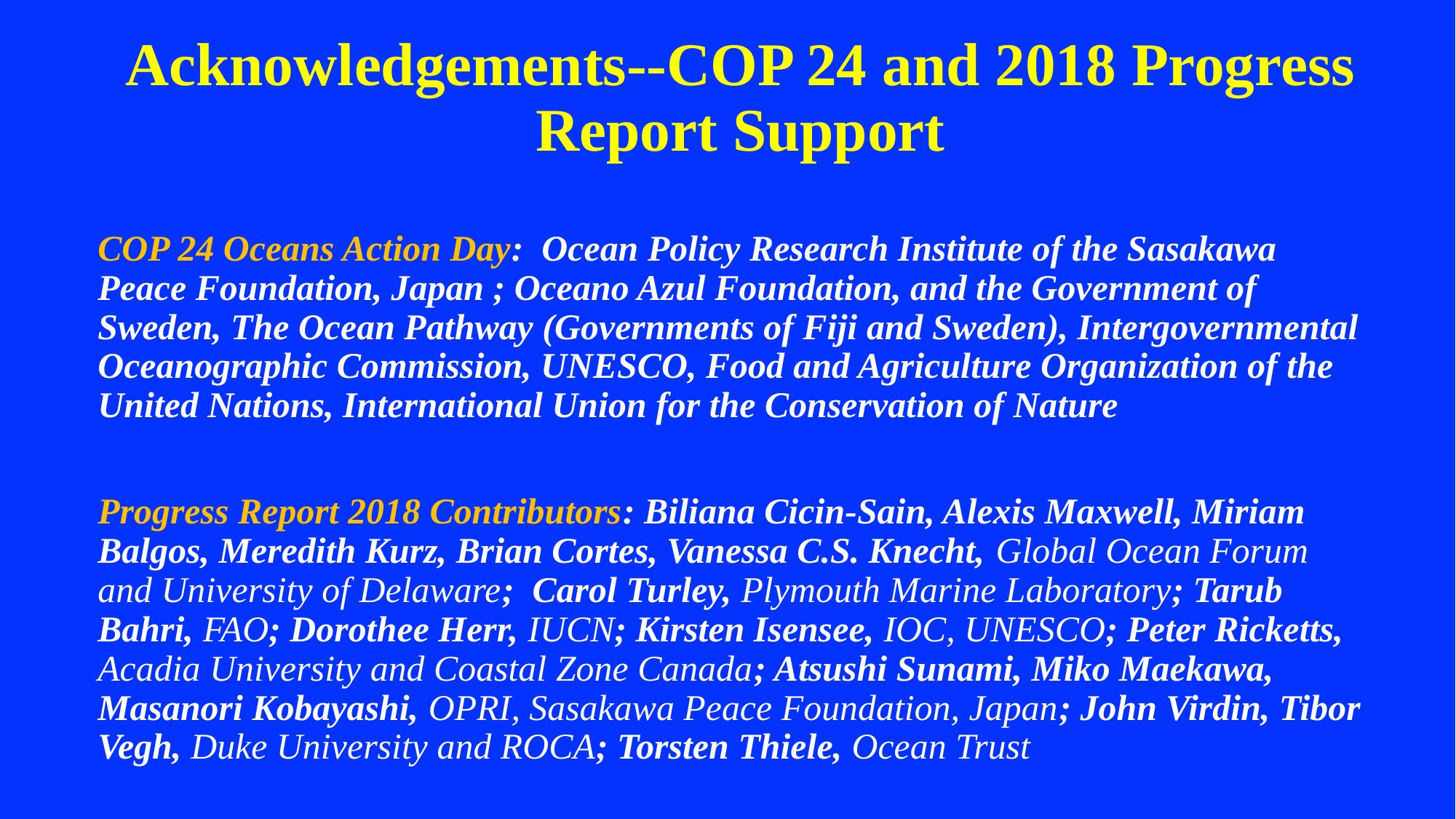

# Acknowledgements--COP 24 and 2018 Progress Report Support

COP 24 Oceans Action Day:  Ocean Policy Research Institute of the Sasakawa Peace Foundation, Japan ; Oceano Azul Foundation, and the Government of Sweden, The Ocean Pathway (Governments of Fiji and Sweden), Intergovernmental Oceanographic Commission, UNESCO, Food and Agriculture Organization of the United Nations, International Union for the Conservation of Nature

Progress Report 2018 Contributors: Biliana Cicin-Sain, Alexis Maxwell, Miriam Balgos, Meredith Kurz, Brian Cortes, Vanessa C.S. Knecht, Global Ocean Forum and University of Delaware;  Carol Turley, Plymouth Marine Laboratory; Tarub Bahri, FAO; Dorothee Herr, IUCN; Kirsten Isensee, IOC, UNESCO; Peter Ricketts, Acadia University and Coastal Zone Canada; Atsushi Sunami, Miko Maekawa, Masanori Kobayashi, OPRI, Sasakawa Peace Foundation, Japan; John Virdin, Tibor Vegh, Duke University and ROCA; Torsten Thiele, Ocean Trust